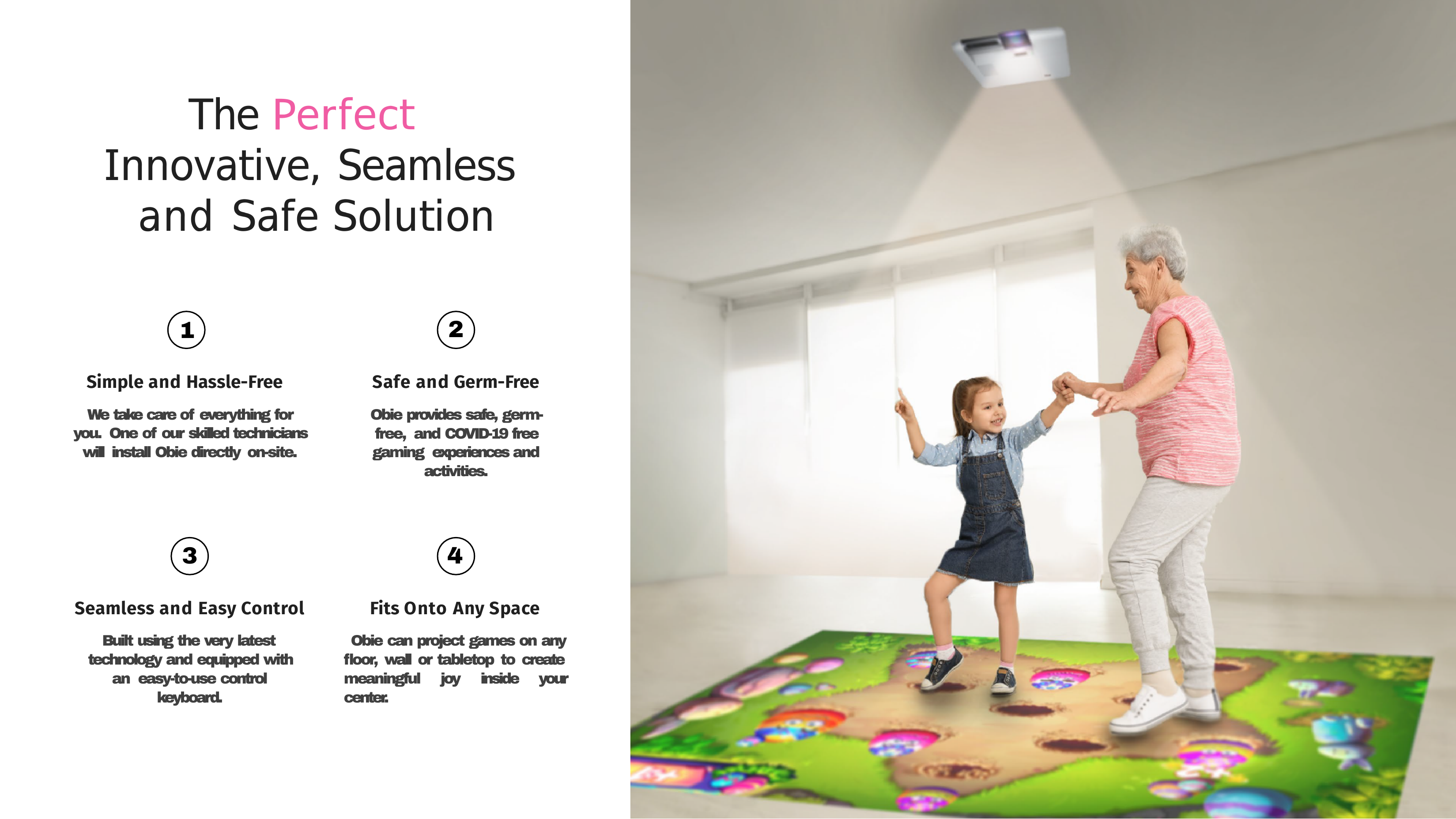

# The Perfect  Innovative, Seamless  and Safe Solution

2
Safe and Germ-Free
Obie provides safe, germ-free,  and COVID-19 free gaming  experiences and activities.
1
Simple and Hassle-Free
We take care of everything for you.  One of our skilled technicians will  install Obie directly on-site.

3
Seamless and Easy Control
Built using the very latest  technology and equipped with an  easy-to-use control keyboard.
4
Fits Onto Any Space
Obie can project games on any  floor, wall or tabletop to create  meaningful joy inside your center.